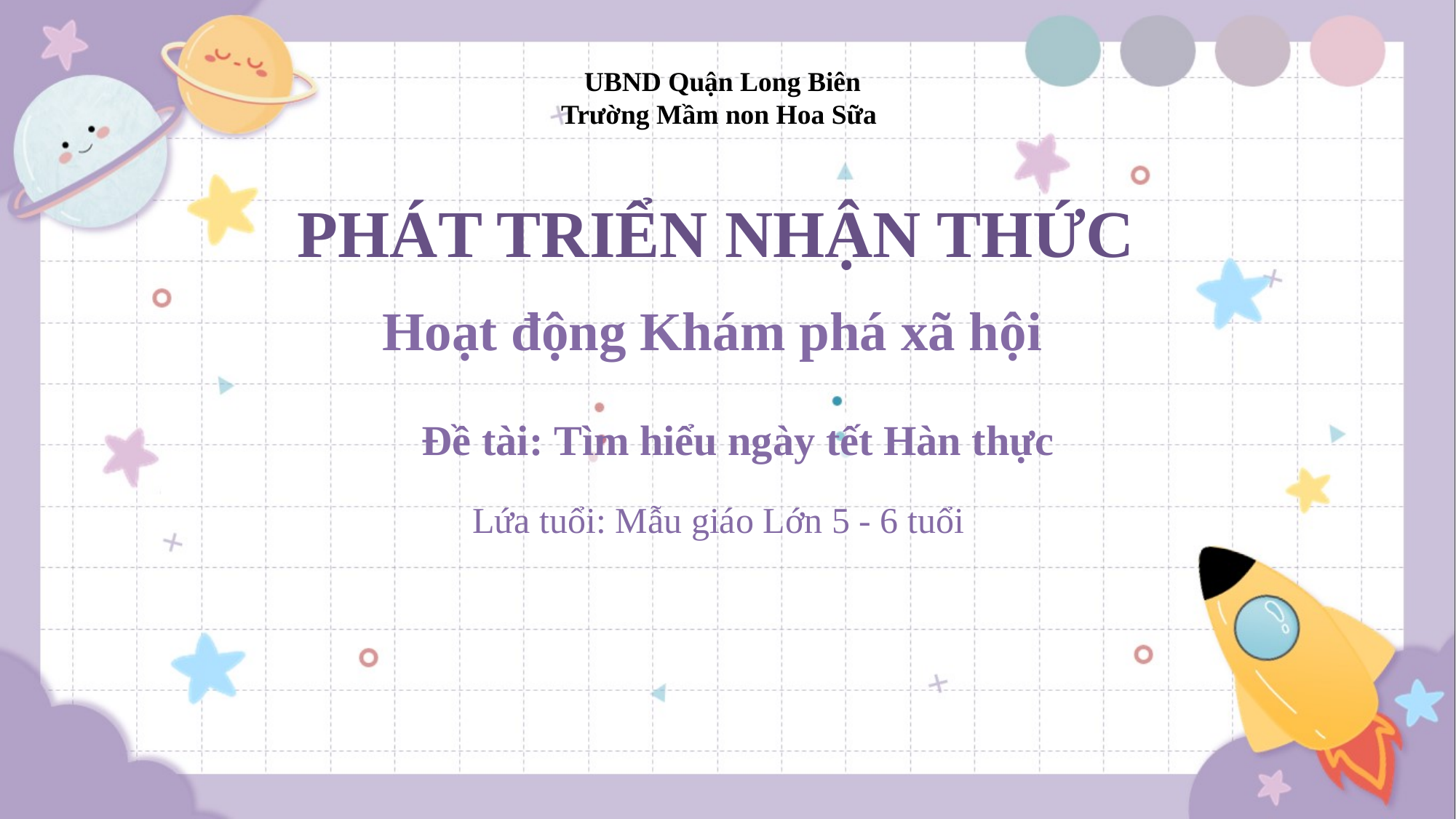

UBND Quận Long Biên
Trường Mầm non Hoa Sữa
PHÁT TRIỂN NHẬN THỨC
Hoạt động Khám phá xã hội
Đề tài: Tìm hiểu ngày tết Hàn thực
Lứa tuổi: Mẫu giáo Lớn 5 - 6 tuổi